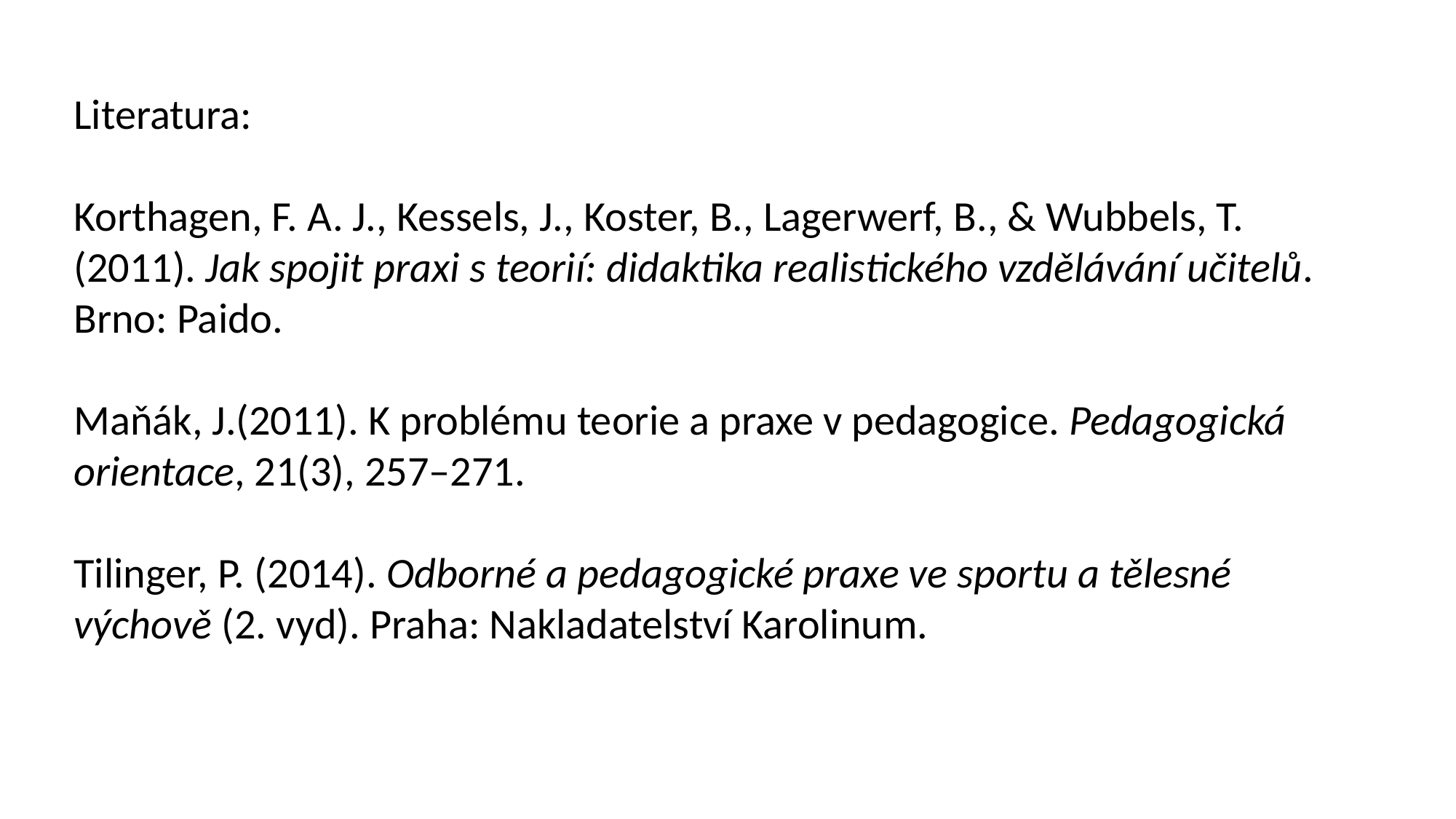

Literatura:
Korthagen, F. A. J., Kessels, J., Koster, B., Lagerwerf, B., & Wubbels, T. (2011). Jak spojit praxi s teorií: didaktika realistického vzdělávání učitelů. Brno: Paido.
Maňák, J.(2011). K problému teorie a praxe v pedagogice. Pedagogická orientace, 21(3), 257–271.
Tilinger, P. (2014). Odborné a pedagogické praxe ve sportu a tělesné výchově (2. vyd). Praha: Nakladatelství Karolinum.